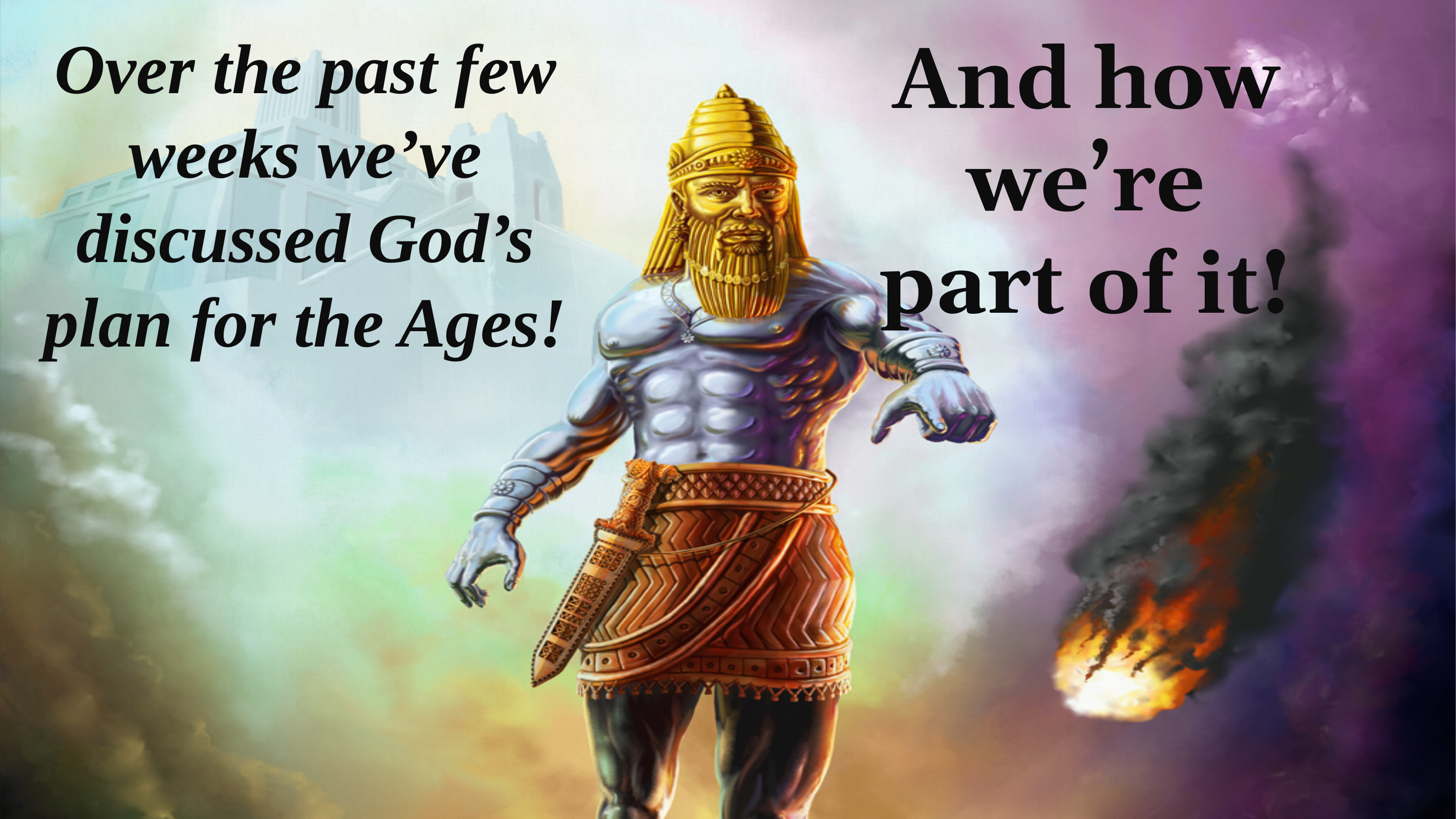

Over the past few weeks we’ve discussed God’s
plan for the Ages!
And how we’re part of it!